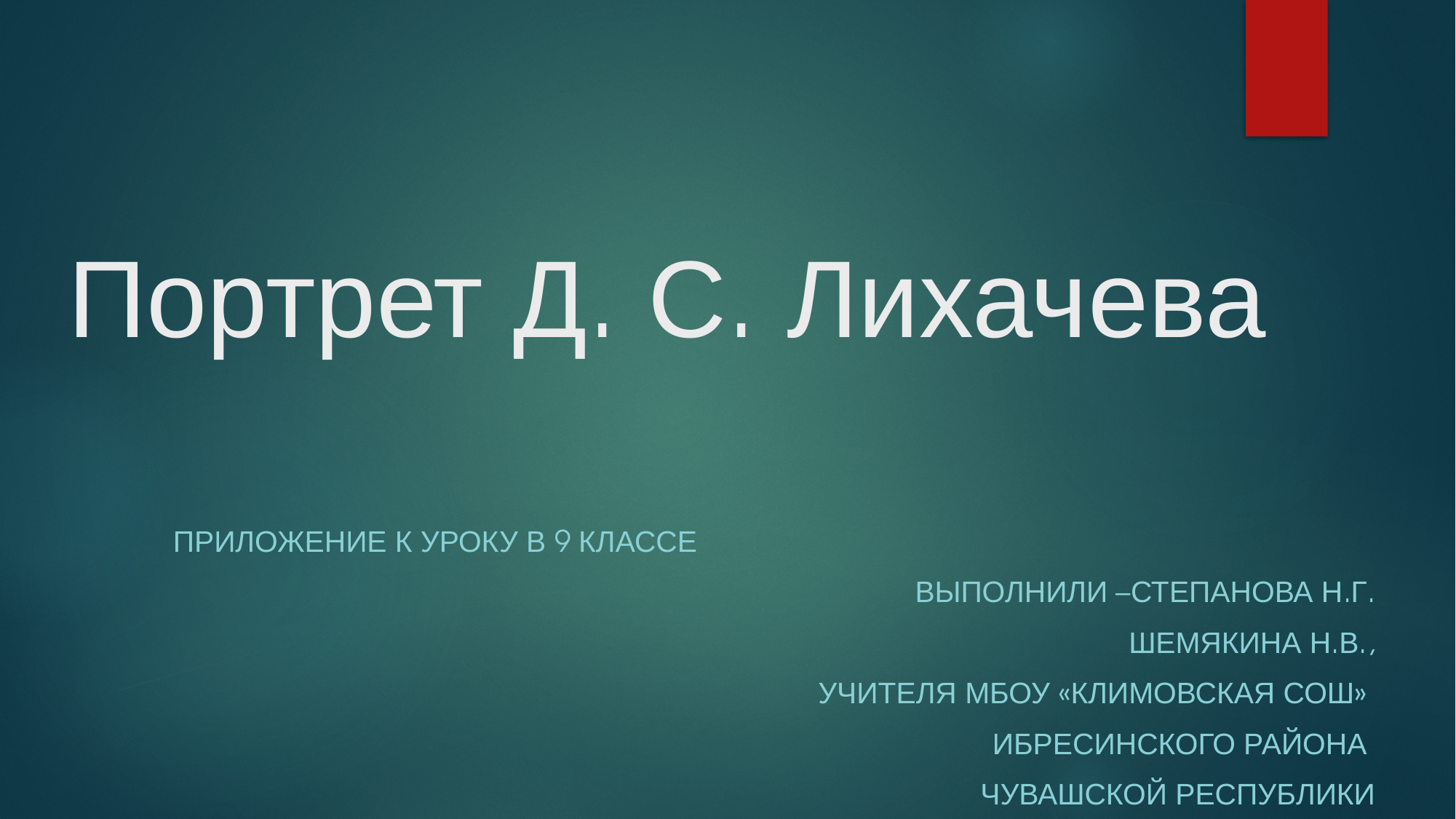

# Портрет Д. С. Лихачева
Приложение к уроку в 9 классе
Выполнили –Степанова Н.Г.
Шемякина Н.В.,
учителя МБОУ «Климовская СОШ»
Ибресинского района
Чувашской Республики